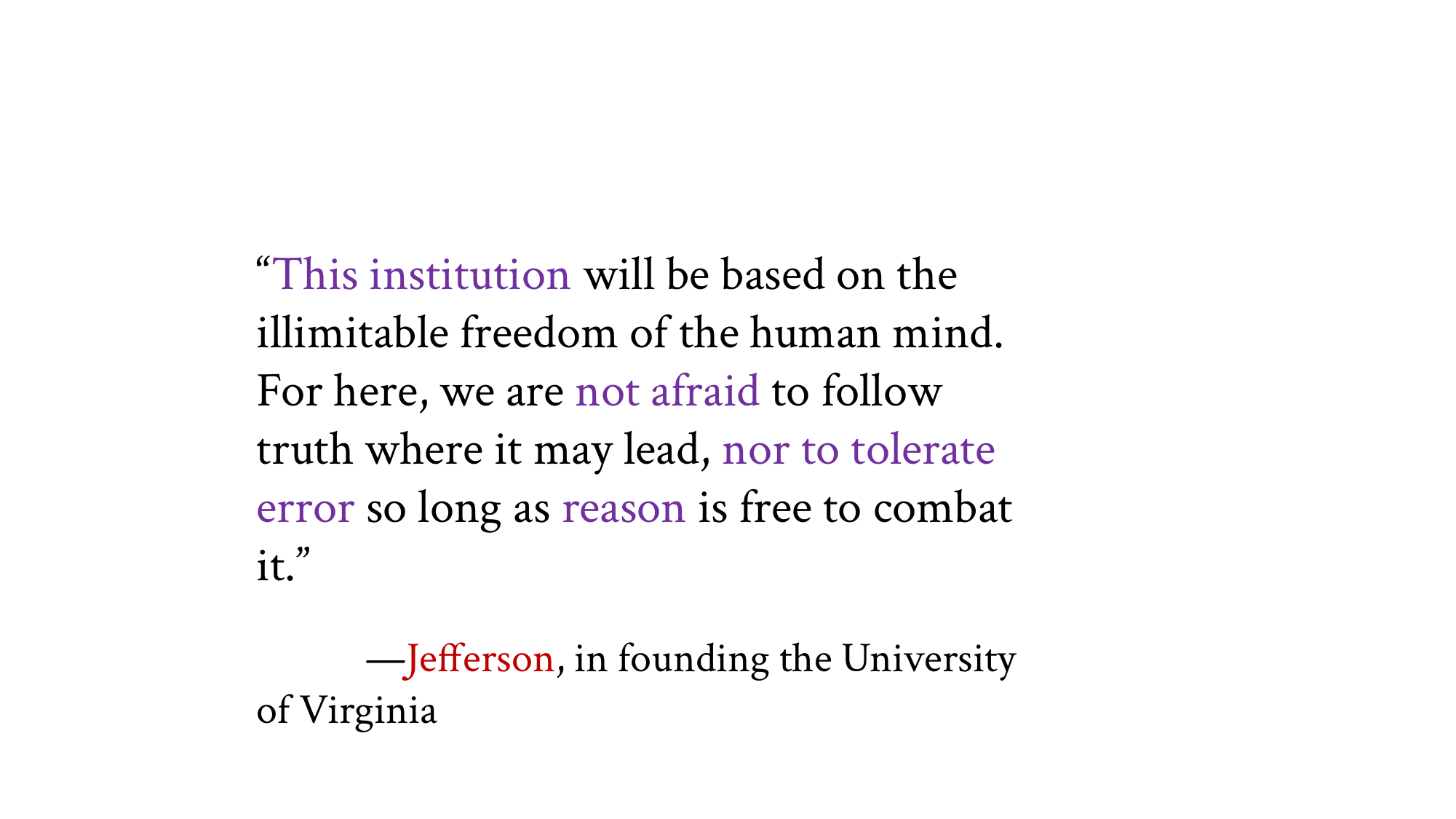

“This institution will be based on the illimitable freedom of the human mind. For here, we are not afraid to follow truth where it may lead, nor to tolerate error so long as reason is free to combat it.”

	—Jefferson, in founding the University of Virginia